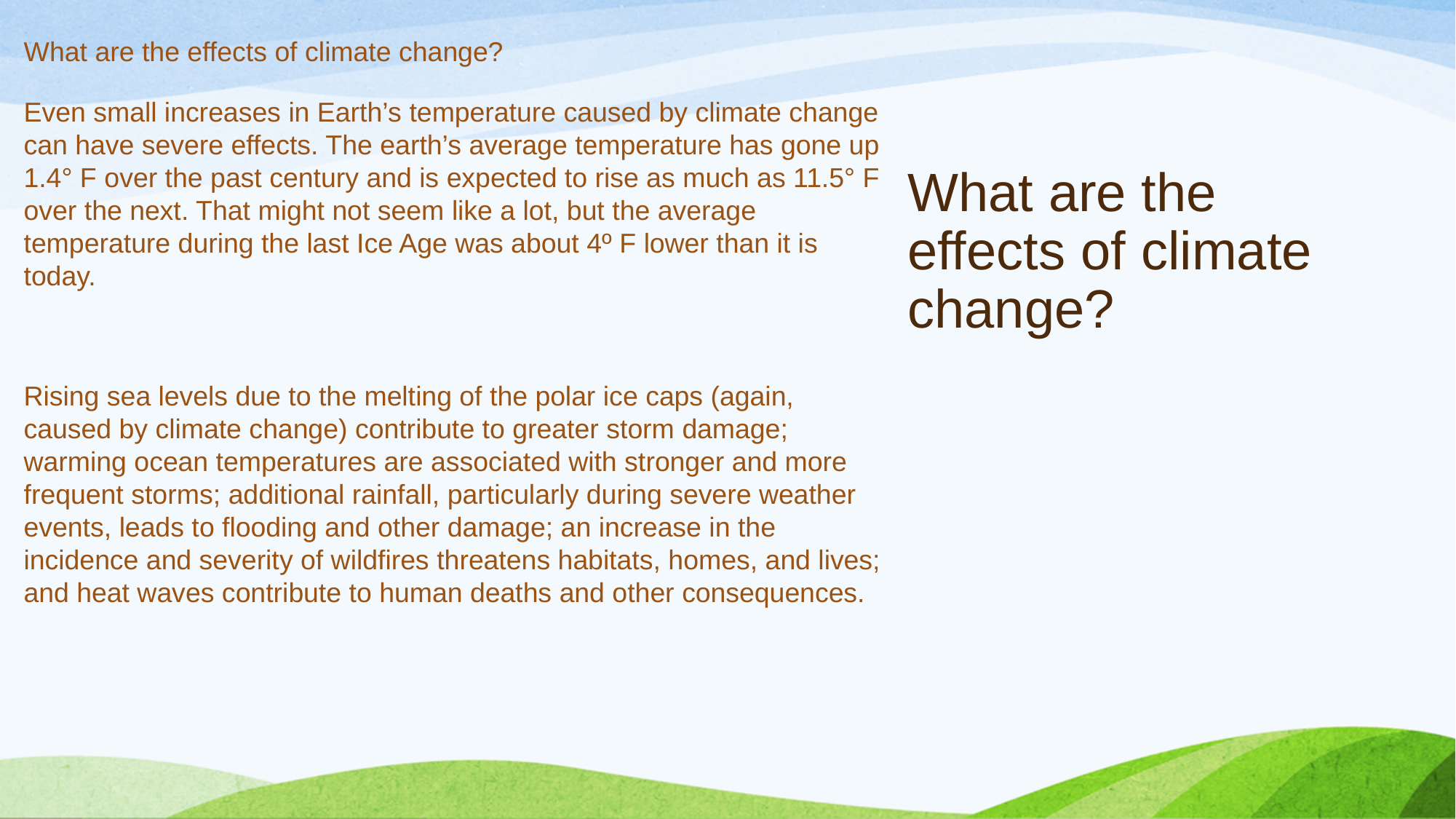

What are the effects of climate change?
Even small increases in Earth’s temperature caused by climate change can have severe effects. The earth’s average temperature has gone up 1.4° F over the past century and is expected to rise as much as 11.5° F over the next. That might not seem like a lot, but the average temperature during the last Ice Age was about 4º F lower than it is today.

Rising sea levels due to the melting of the polar ice caps (again, caused by climate change) contribute to greater storm damage; warming ocean temperatures are associated with stronger and more frequent storms; additional rainfall, particularly during severe weather events, leads to flooding and other damage; an increase in the incidence and severity of wildfires threatens habitats, homes, and lives; and heat waves contribute to human deaths and other consequences.

# What are the effects of climate change?